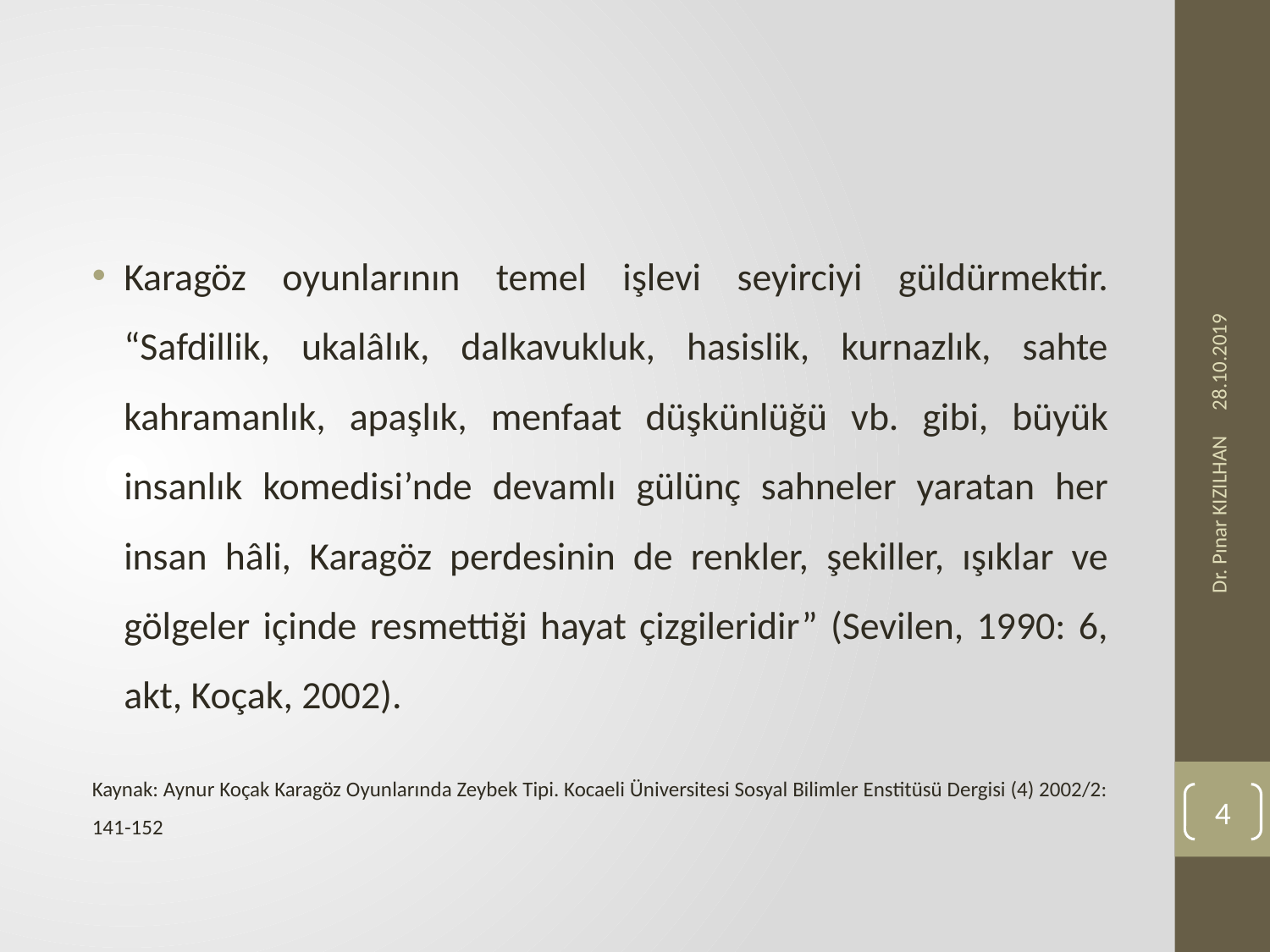

#
Karagöz oyunlarının temel işlevi seyirciyi güldürmektir. “Safdillik, ukalâlık, dalkavukluk, hasislik, kurnazlık, sahte kahramanlık, apaşlık, menfaat düşkünlüğü vb. gibi, büyük insanlık komedisi’nde devamlı gülünç sahneler yaratan her insan hâli, Karagöz perdesinin de renkler, şekiller, ışıklar ve gölgeler içinde resmettiği hayat çizgileridir” (Sevilen, 1990: 6, akt, Koçak, 2002).

Kaynak: Aynur Koçak Karagöz Oyunlarında Zeybek Tipi. Kocaeli Üniversitesi Sosyal Bilimler Enstitüsü Dergisi (4) 2002/2: 141-152
28.10.2019
Dr. Pınar KIZILHAN
4